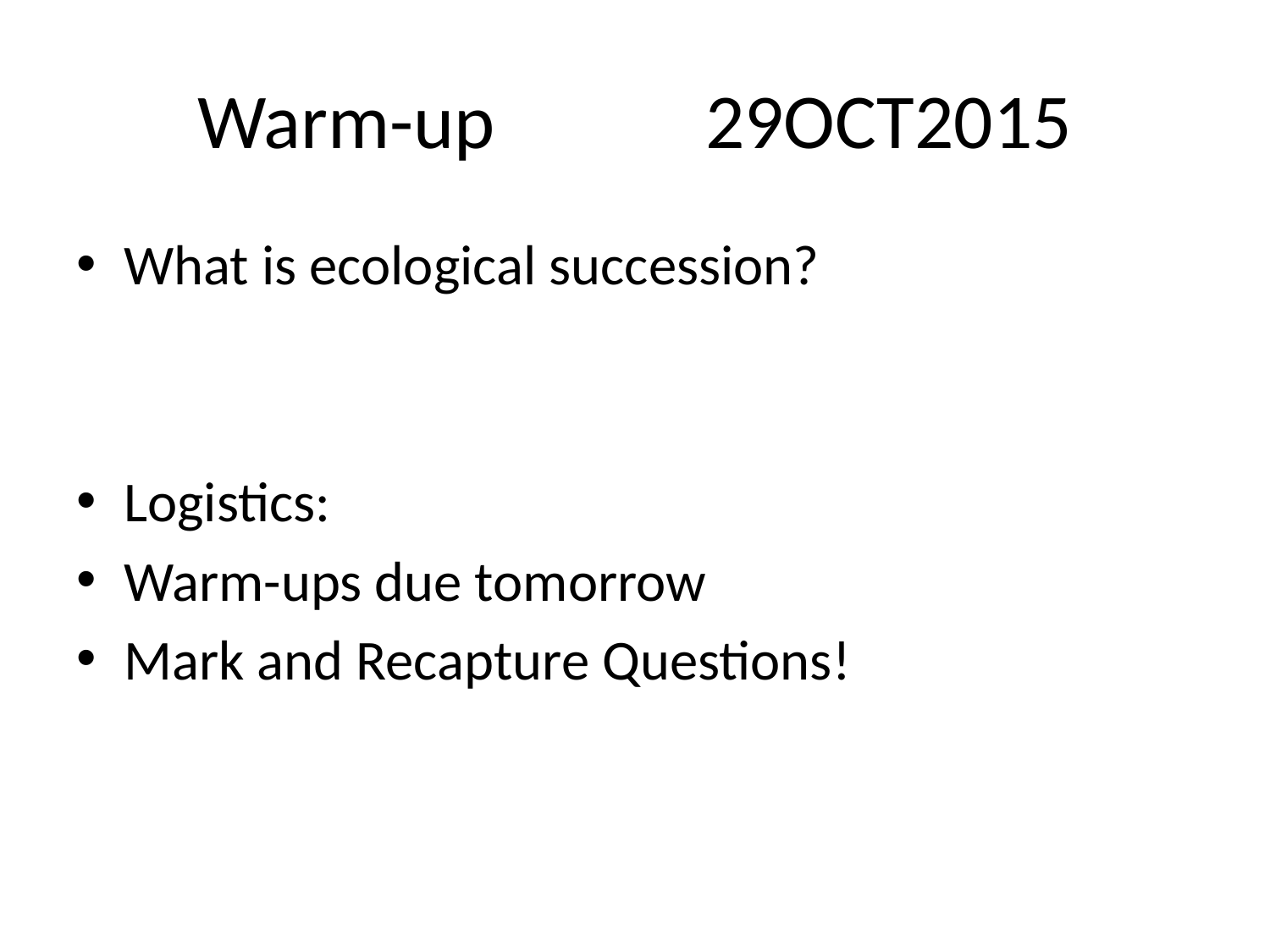

# Warm-up		29OCT2015
What is ecological succession?

Logistics:
Warm-ups due tomorrow
Mark and Recapture Questions!